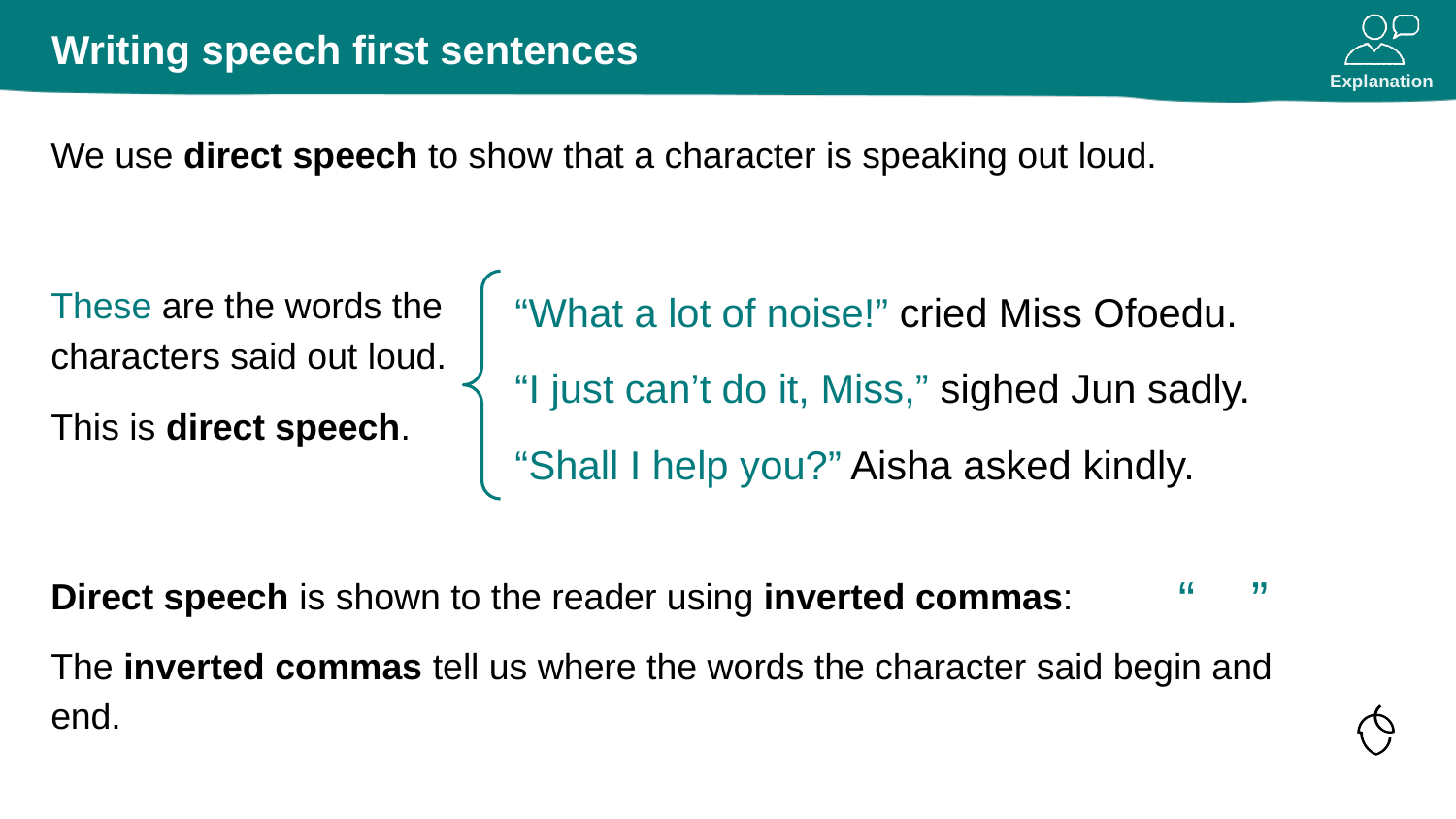

# Writing speech first sentences
We use direct speech to show that a character is speaking out loud.

These are the words the characters said out loud.
This is direct speech.
“What a lot of noise!” cried Miss Ofoedu.
“I just can’t do it, Miss,” sighed Jun sadly.
“Shall I help you?” Aisha asked kindly.
“__”
Direct speech is shown to the reader using inverted commas:
The inverted commas tell us where the words the character said begin and end.